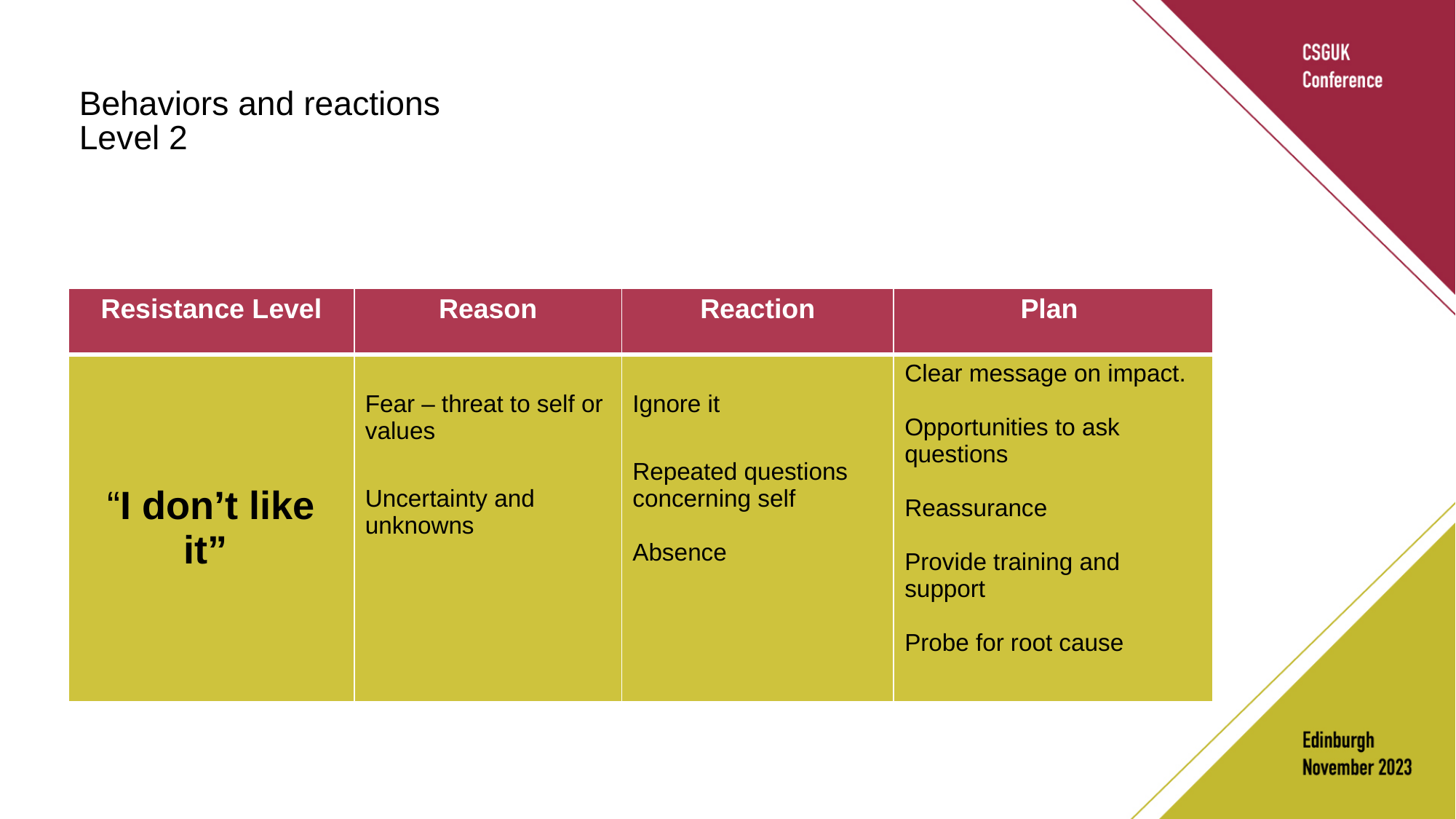

# Behaviors and reactions Level 2

| Resistance Level | Reason | Reaction | Plan |
| --- | --- | --- | --- |
| “I don’t like it” | Fear – threat to self or values Uncertainty and unknowns | Ignore it Repeated questions concerning self Absence | Clear message on impact. Opportunities to ask questions Reassurance Provide training and support Probe for root cause |